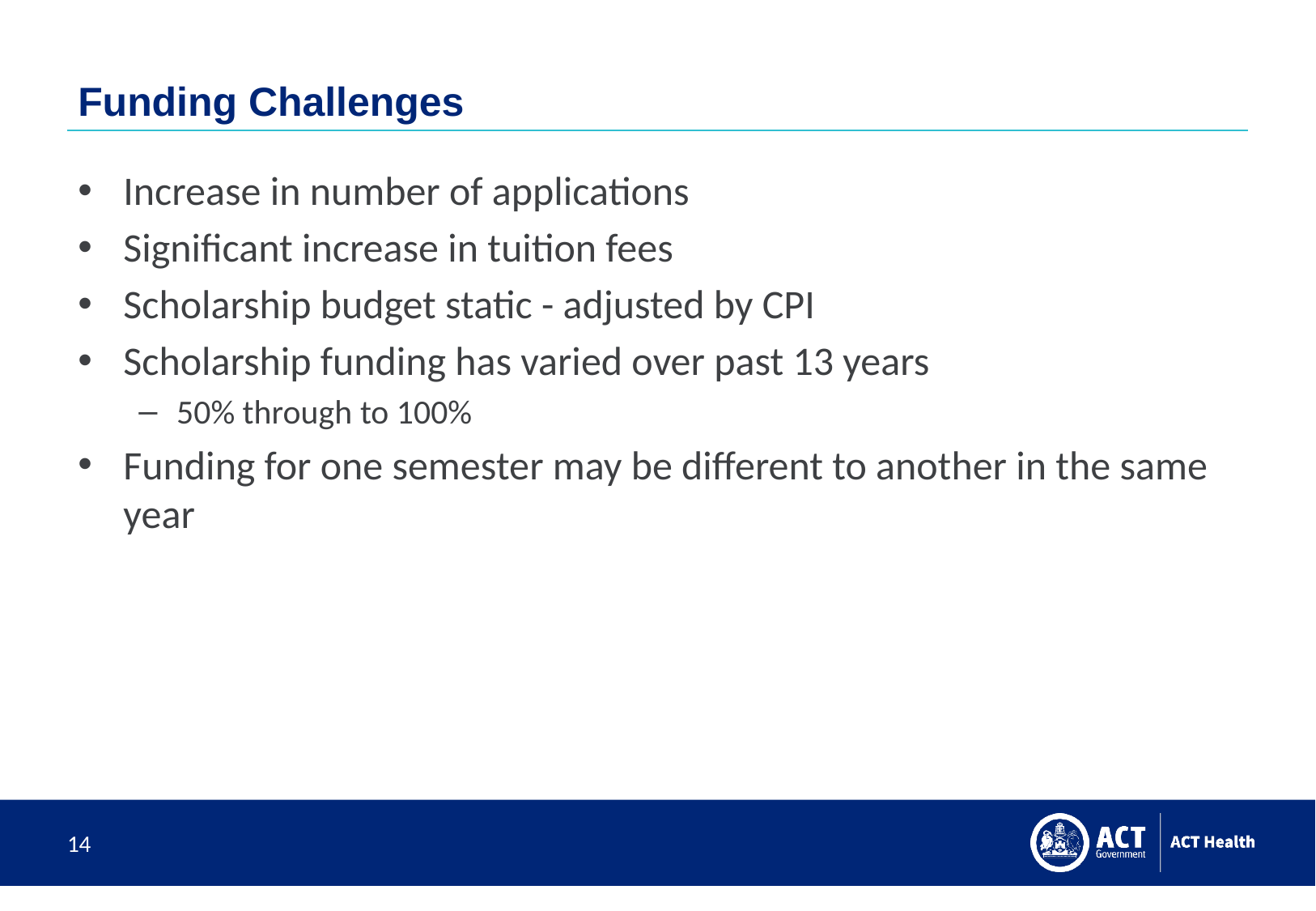

# Funding Challenges
Increase in number of applications
Significant increase in tuition fees
Scholarship budget static - adjusted by CPI
Scholarship funding has varied over past 13 years
50% through to 100%
Funding for one semester may be different to another in the same year

14